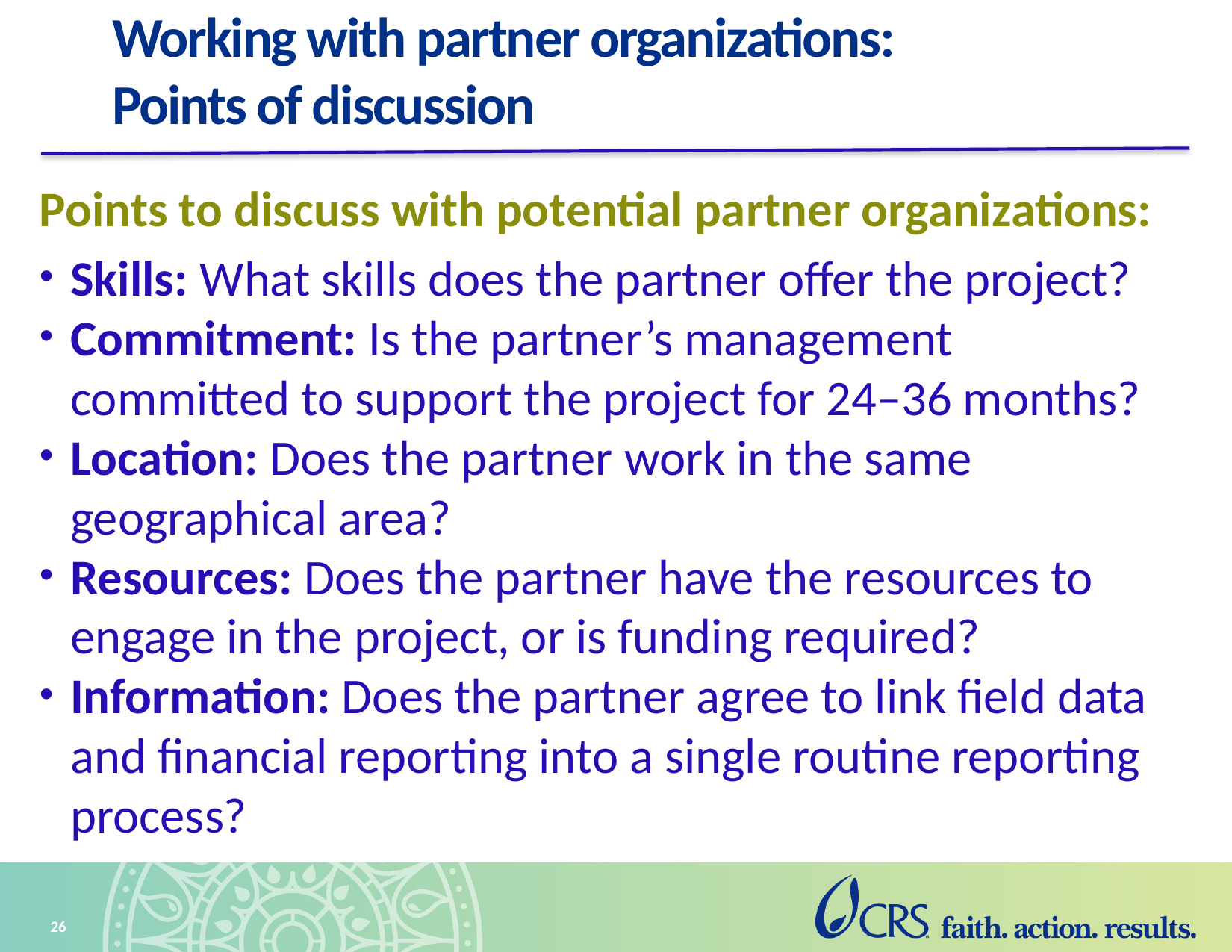

# Working with partner organizations: Points of discussion
Points to discuss with potential partner organizations:
Skills: What skills does the partner offer the project?
Commitment: Is the partner’s management committed to support the project for 24–36 months?
Location: Does the partner work in the same geographical area?
Resources: Does the partner have the resources to engage in the project, or is funding required?
Information: Does the partner agree to link field data and financial reporting into a single routine reporting process?
26